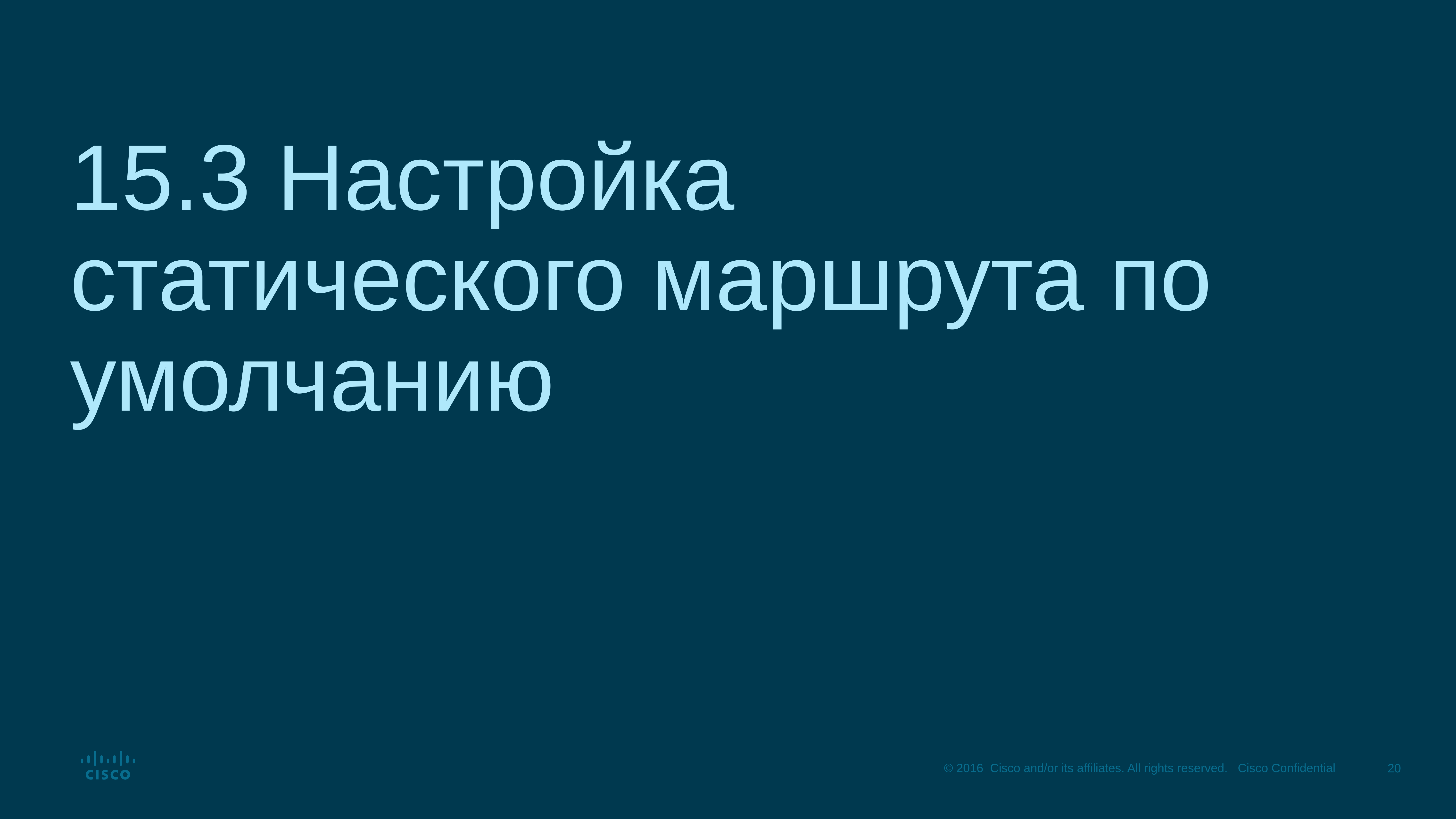

# 15.3 Настройка статического маршрута по умолчанию